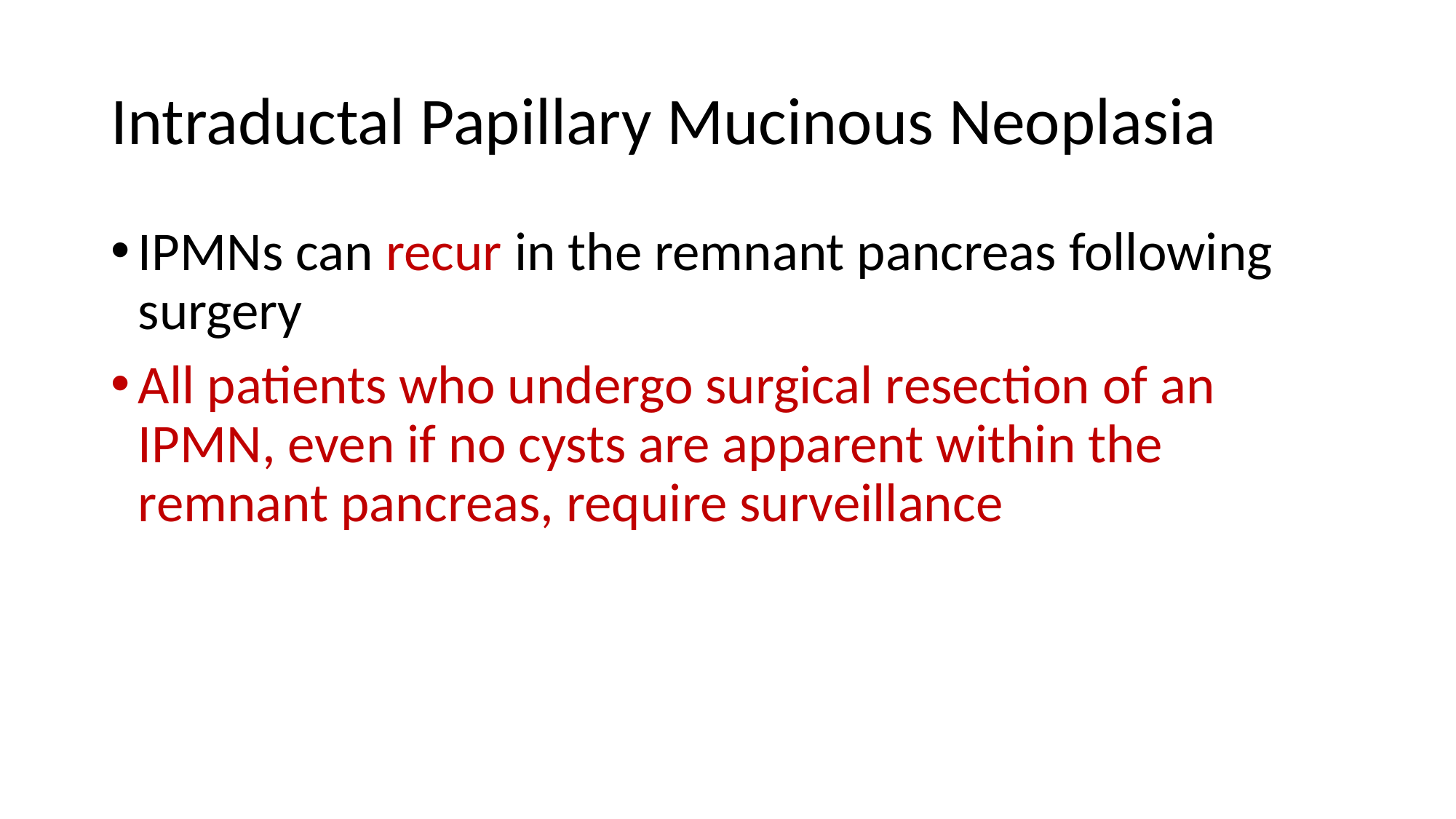

# Intraductal Papillary Mucinous Neoplasia
IPMNs can recur in the remnant pancreas following surgery
All patients who undergo surgical resection of an IPMN, even if no cysts are apparent within the remnant pancreas, require surveillance